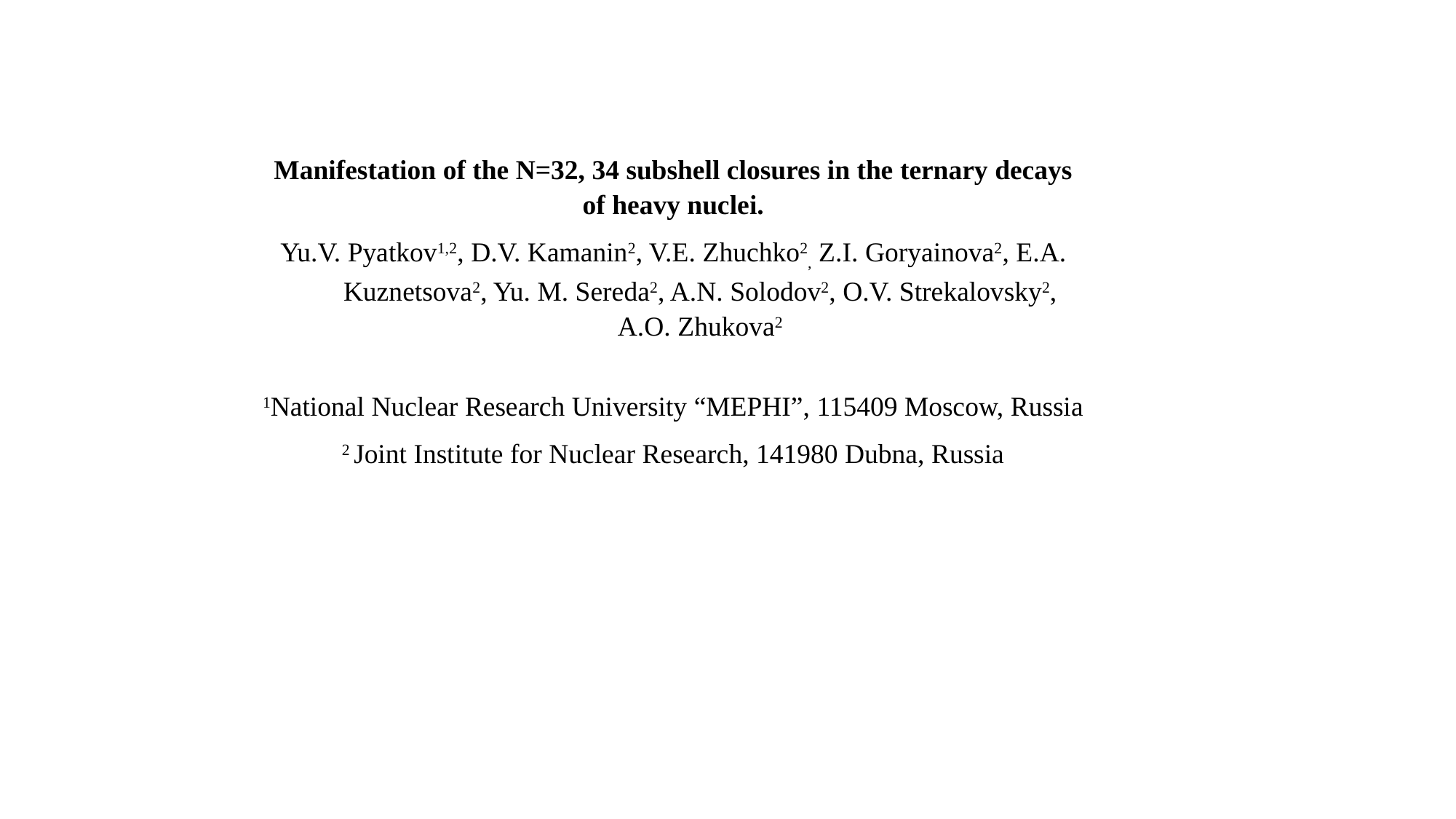

Manifestation of the N=32, 34 subshell closures in the ternary decays of heavy nuclei.
Yu.V. Pyatkov1,2, D.V. Kamanin2, V.E. Zhuchko2, Z.I. Goryainova2, E.A. Kuznetsova2, Yu. M. Sereda2, A.N. Solodov2, O.V. Strekalovsky2, A.O. Zhukova2

1National Nuclear Research University “MEPHI”, 115409 Moscow, Russia
2 Joint Institute for Nuclear Research, 141980 Dubna, Russia